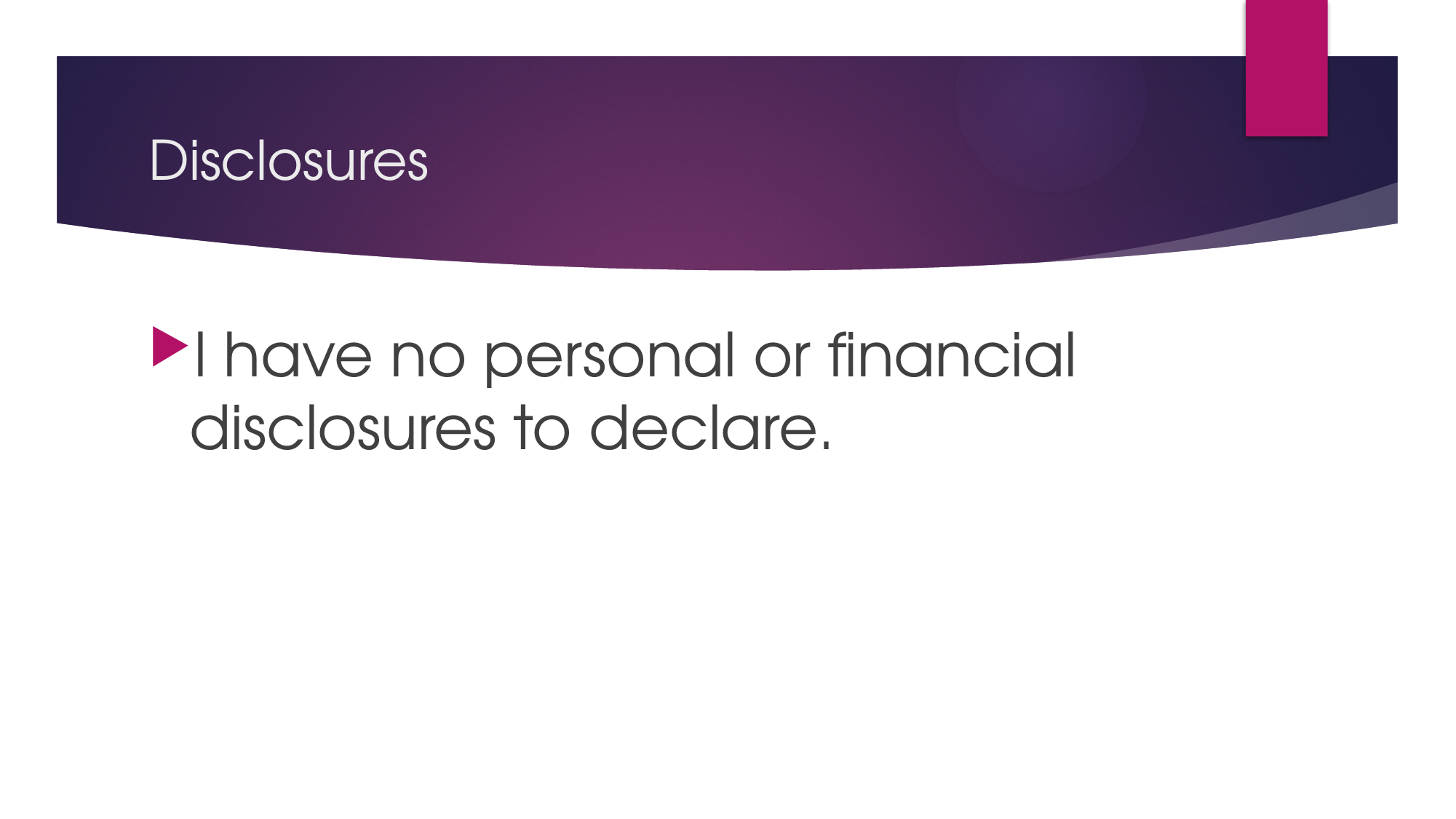

# Disclosures
I have no personal or financial disclosures to declare.